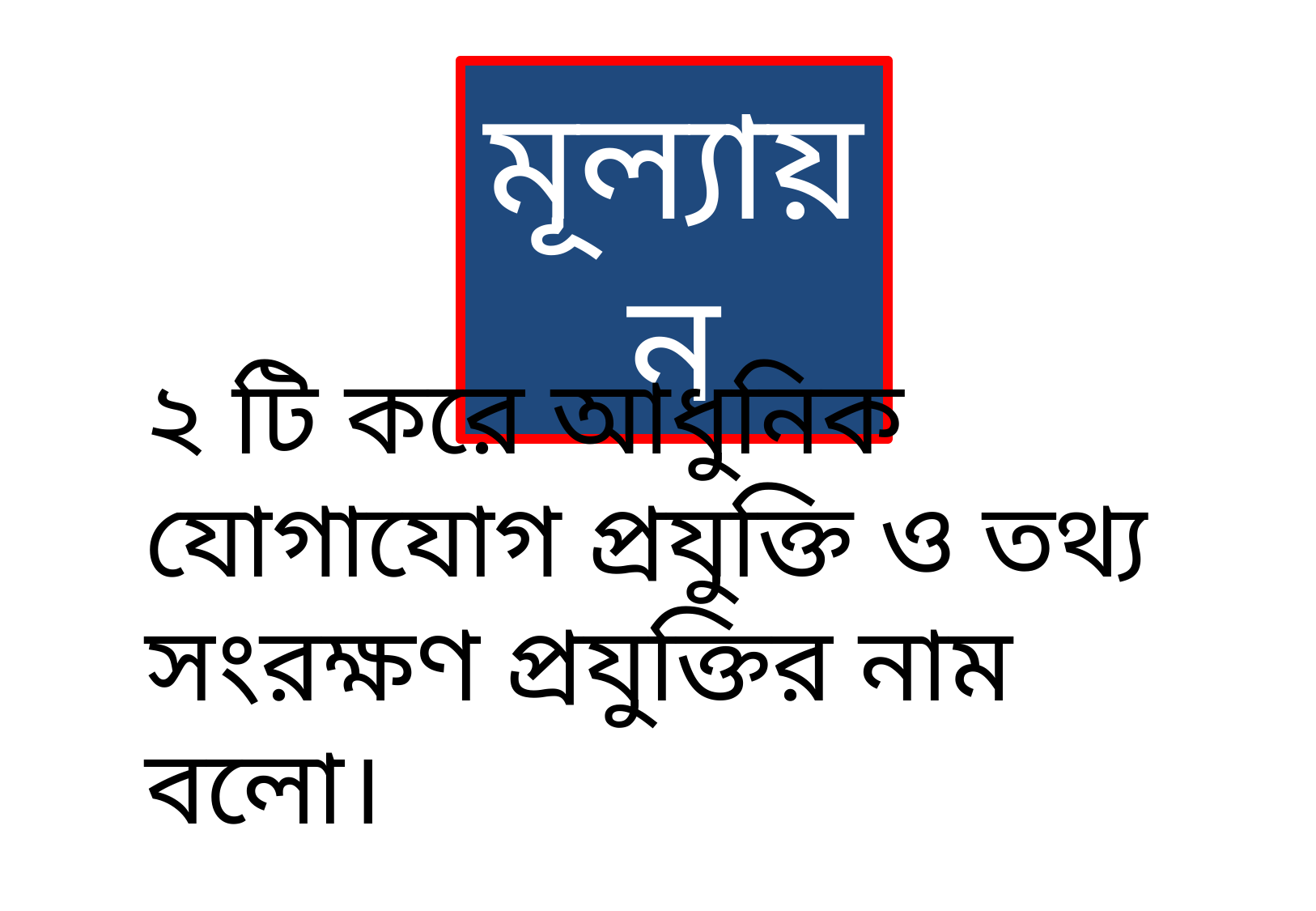

মূল্যায়ন
২ টি করে আধুনিক যোগাযোগ প্রযুক্তি ও তথ্য সংরক্ষণ প্রযুক্তির নাম বলো।